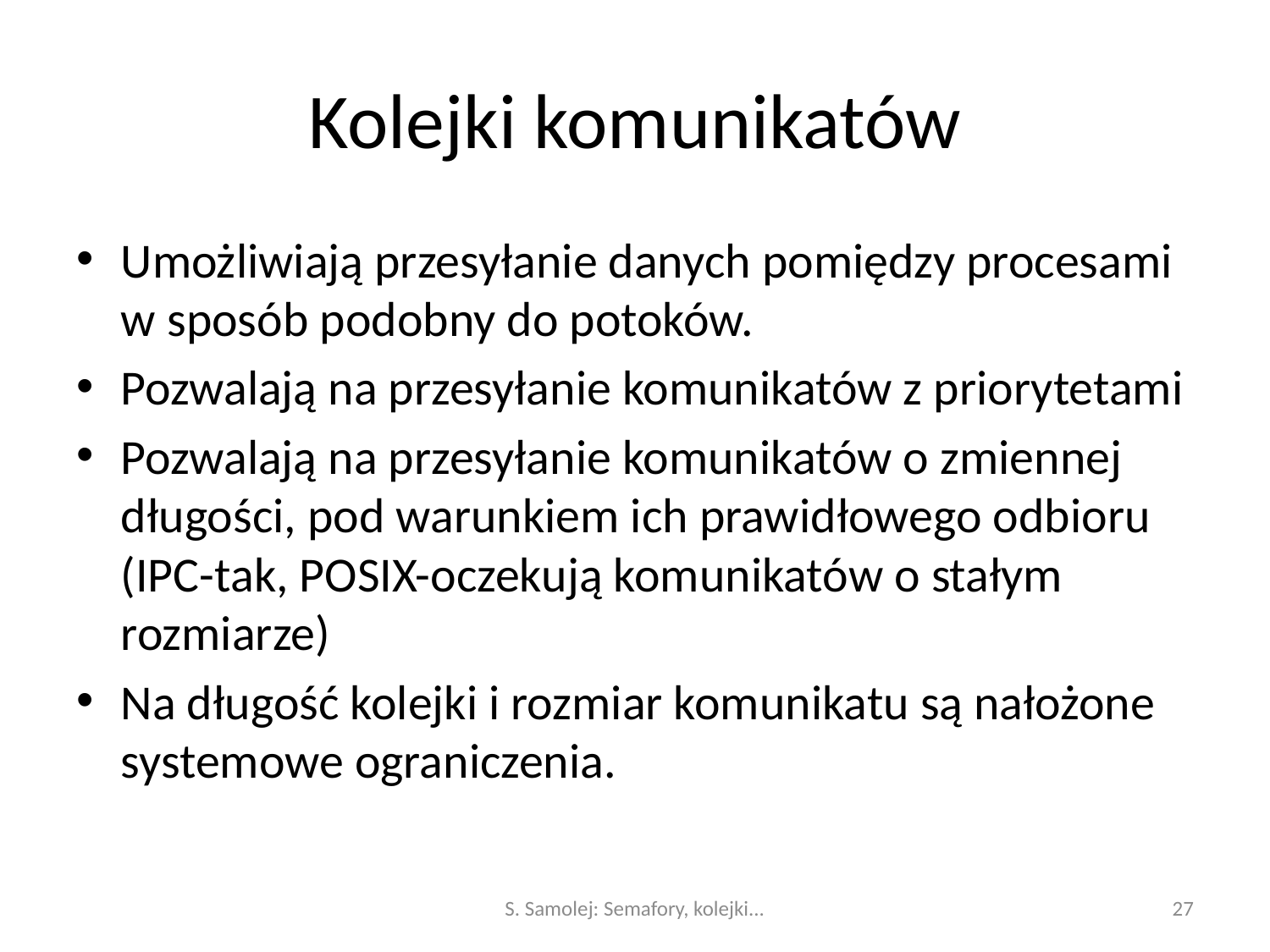

# Kolejki komunikatów
Umożliwiają przesyłanie danych pomiędzy procesami w sposób podobny do potoków.
Pozwalają na przesyłanie komunikatów z priorytetami
Pozwalają na przesyłanie komunikatów o zmiennej długości, pod warunkiem ich prawidłowego odbioru (IPC-tak, POSIX-oczekują komunikatów o stałym rozmiarze)
Na długość kolejki i rozmiar komunikatu są nałożone systemowe ograniczenia.
S. Samolej: Semafory, kolejki...
27